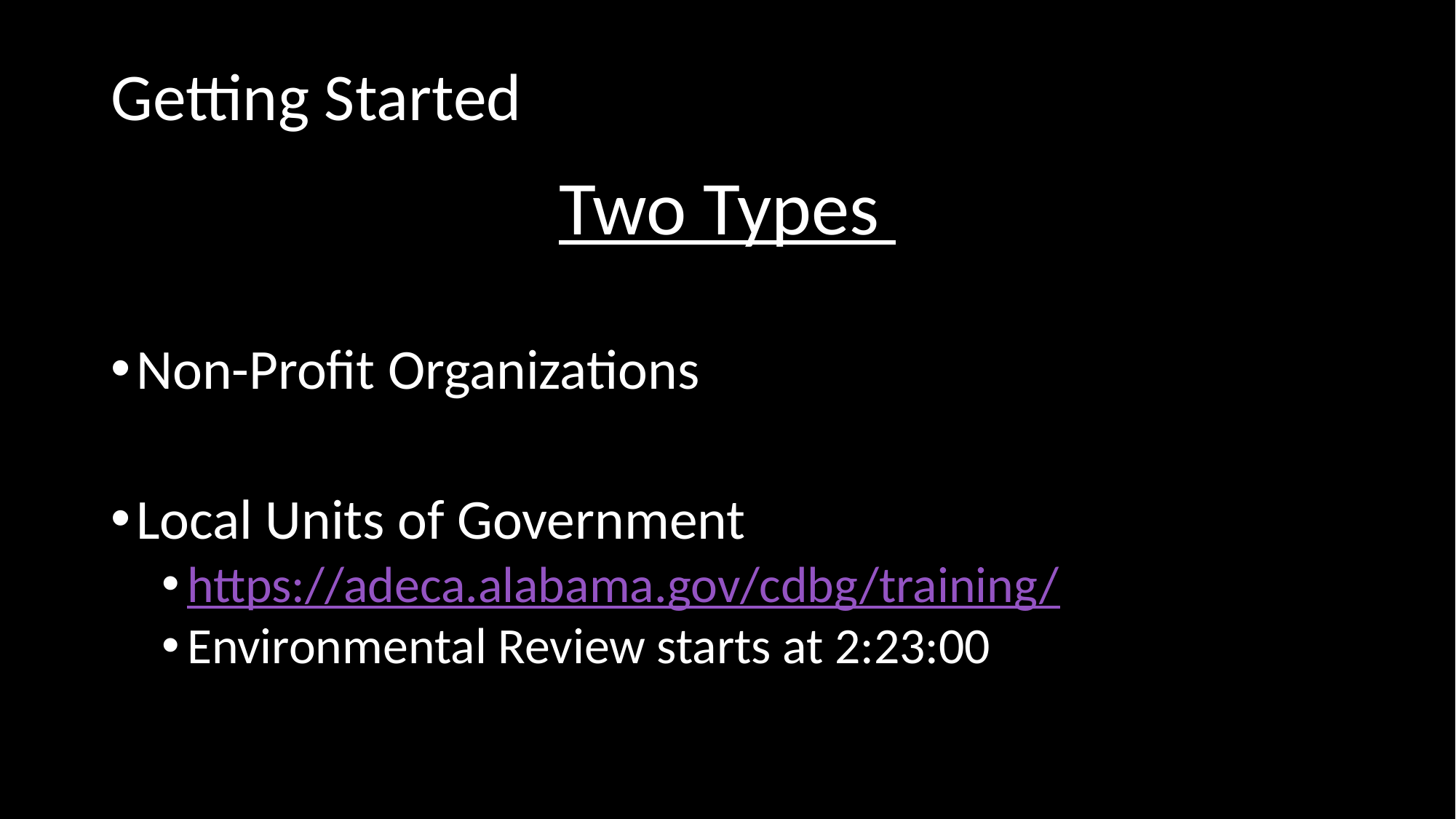

# Getting Started
Two Types

Non-Profit Organizations

Local Units of Government
https://adeca.alabama.gov/cdbg/training/
Environmental Review starts at 2:23:00